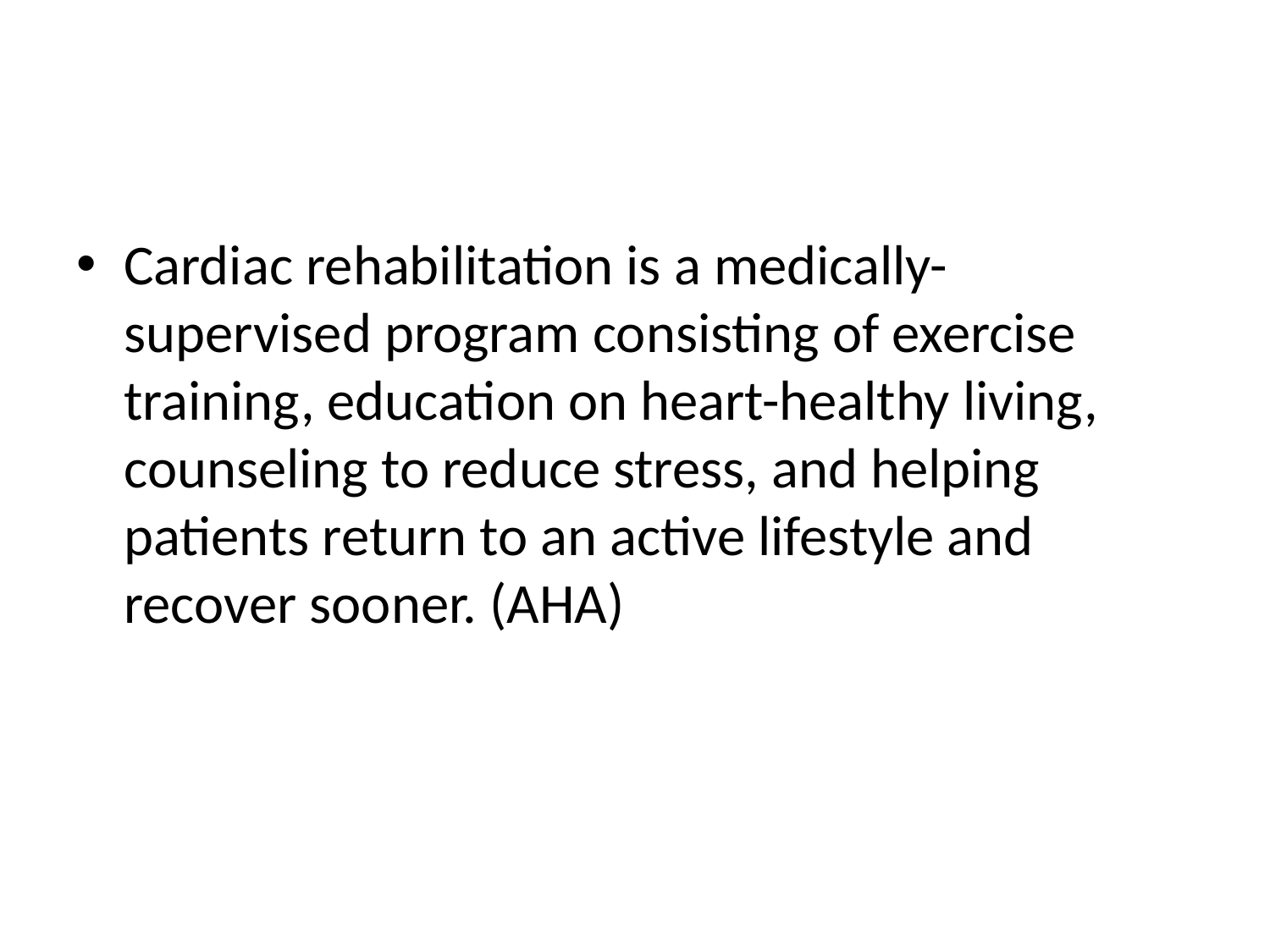

#
Cardiac rehabilitation is a medically-supervised program consisting of exercise training, education on heart-healthy living, counseling to reduce stress, and helping patients return to an active lifestyle and recover sooner. (AHA)